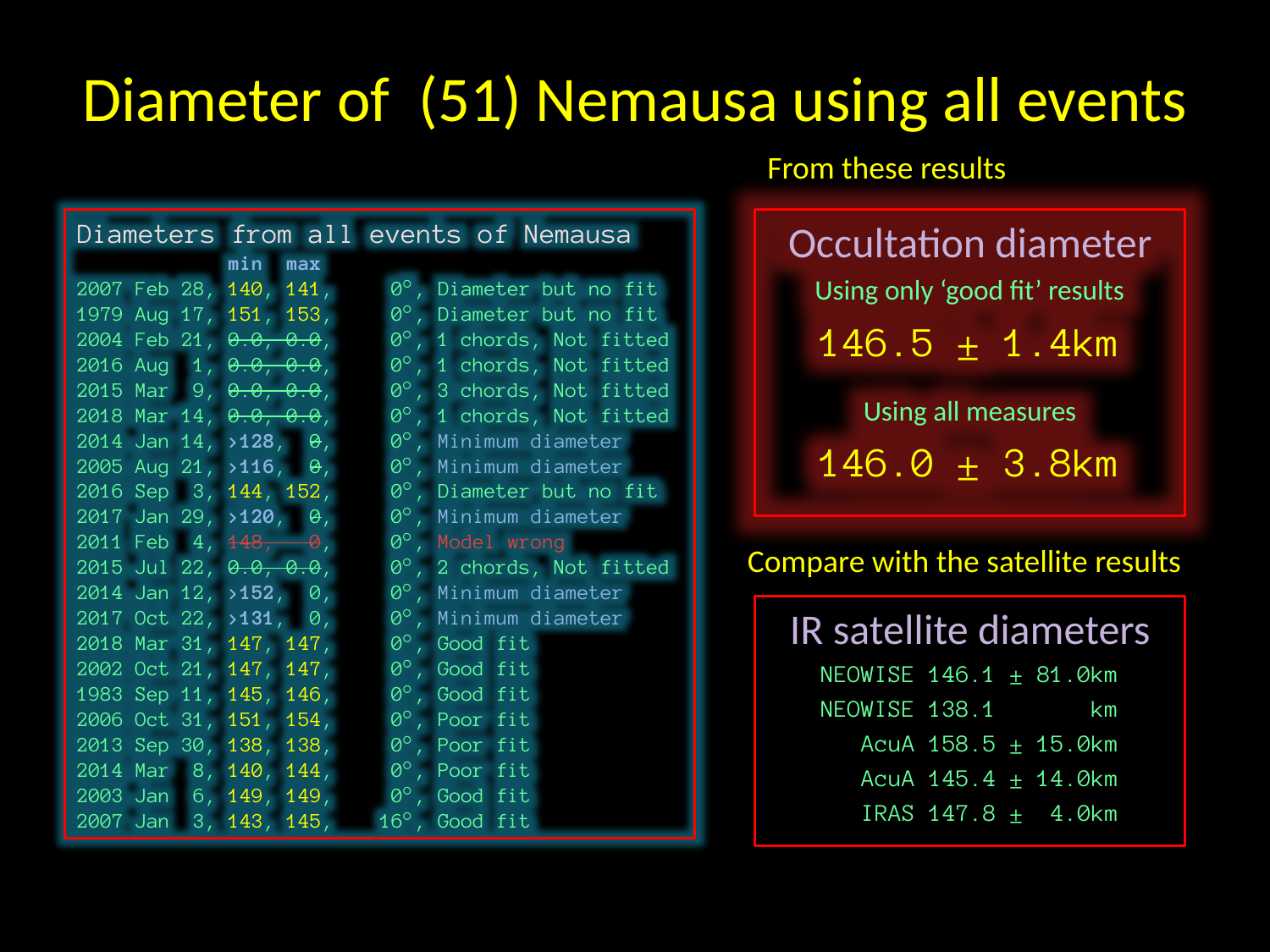

# Diameter of  (51) Nemausa using all events
From these results
Occultation diameter
Using only ‘good fit’ results
146.5 ± 1.4km

Using all measures
146.0 ± 3.8km
Diameters from all events of Nemausa
             min  max
2007 Feb 28, 140, 141,     0°, Diameter but no fit
1979 Aug 17, 151, 153,     0°, Diameter but no fit
2004 Feb 21, 0.0, 0.0,     0°, 1 chords, Not fitted
2016 Aug  1, 0.0, 0.0,     0°, 1 chords, Not fitted
2015 Mar  9, 0.0, 0.0,     0°, 3 chords, Not fitted
2018 Mar 14, 0.0, 0.0,     0°, 1 chords, Not fitted
2014 Jan 14, >128,  0,     0°, Minimum diameter
2005 Aug 21, >116,  0,     0°, Minimum diameter
2016 Sep  3, 144, 152,     0°, Diameter but no fit
2017 Jan 29, >120,  0,     0°, Minimum diameter
2011 Feb  4, 148,   0,     0°, Model wrong
2015 Jul 22, 0.0, 0.0,     0°, 2 chords, Not fitted
2014 Jan 12, >152,  0,     0°, Minimum diameter
2017 Oct 22, >131,  0,     0°, Minimum diameter
2018 Mar 31, 147, 147,     0°, Good fit
2002 Oct 21, 147, 147,     0°, Good fit
1983 Sep 11, 145, 146,     0°, Good fit
2006 Oct 31, 151, 154,     0°, Poor fit
2013 Sep 30, 138, 138,     0°, Poor fit
2014 Mar  8, 140, 144,     0°, Poor fit
2003 Jan  6, 149, 149,     0°, Good fit
2007 Jan  3, 143, 145,    16°, Good fit
Compare with the satellite results
IR satellite diameters
NEOWISE 146.1 ± 81.0km
NEOWISE 138.1       km
   AcuA 158.5 ± 15.0km
   AcuA 145.4 ± 14.0km
   IRAS 147.8 ±  4.0km